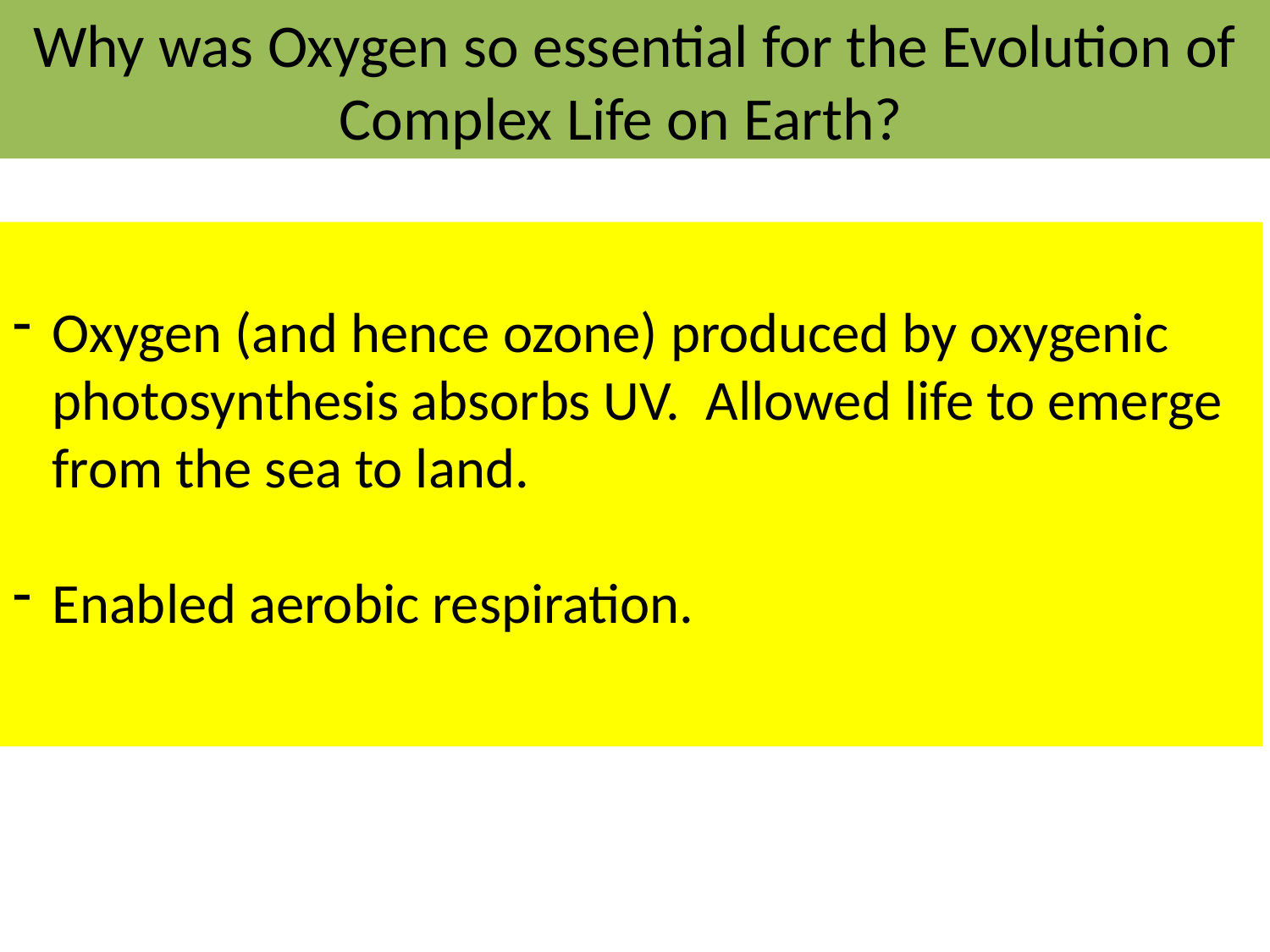

# Why was Oxygen so essential for the Evolution of Complex Life on Earth?

Oxygen (and hence ozone) produced by oxygenic photosynthesis absorbs UV.  Allowed life to emerge from the sea to land.

Enabled aerobic respiration.